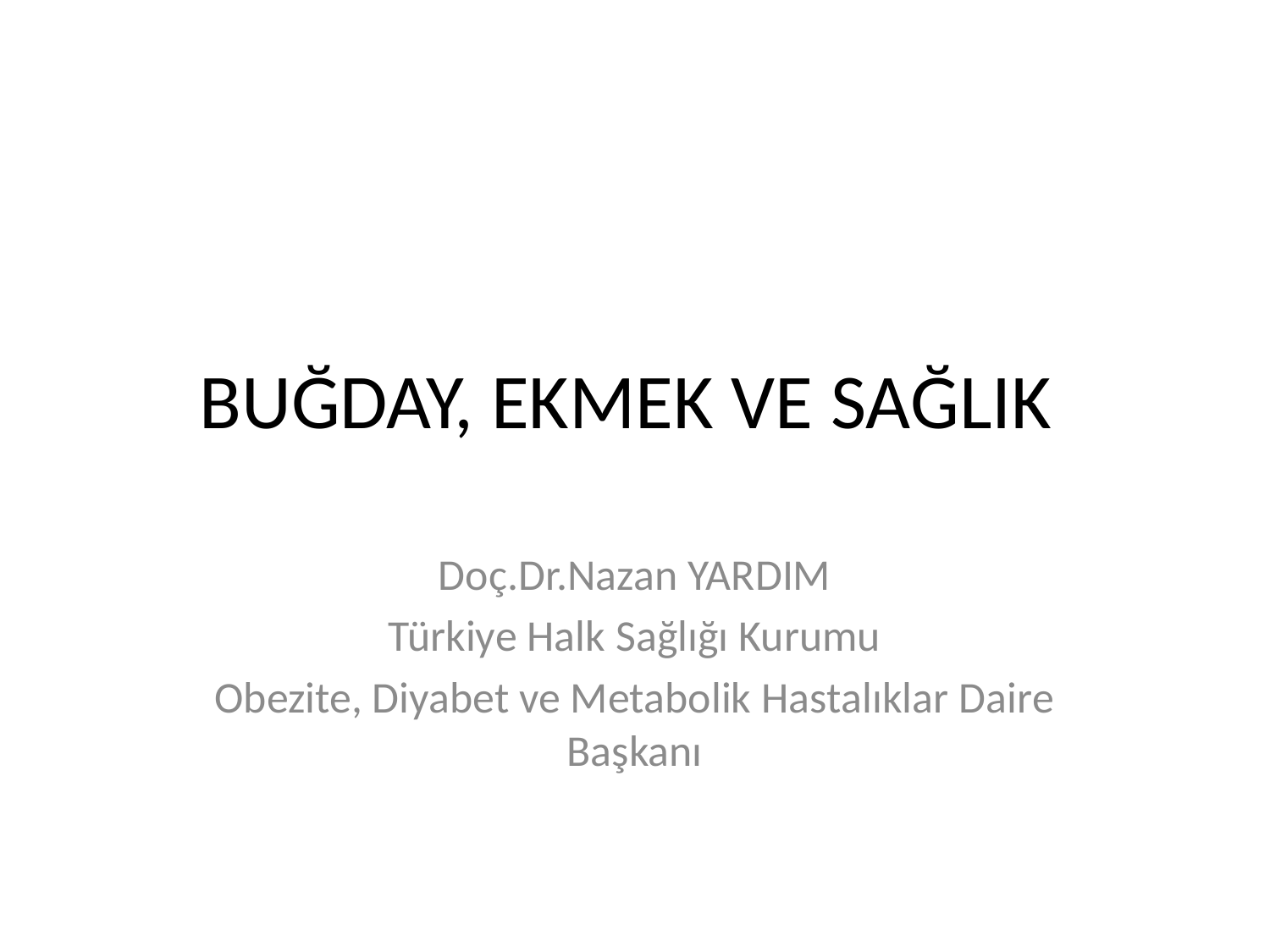

# BUĞDAY, EKMEK VE SAĞLIK
Doç.Dr.Nazan YARDIM
Türkiye Halk Sağlığı Kurumu
Obezite, Diyabet ve Metabolik Hastalıklar Daire Başkanı